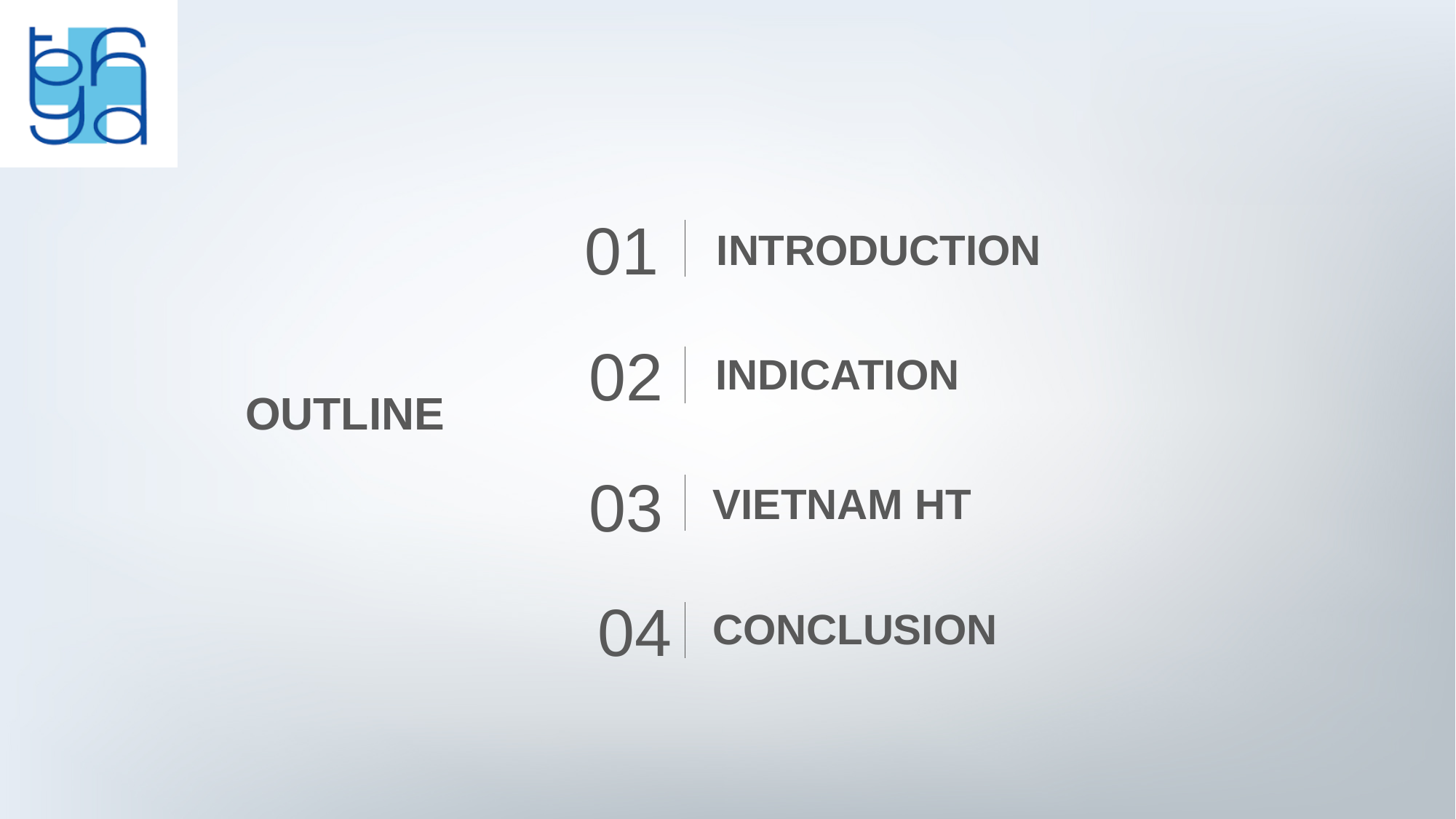

01
INTRODUCTION
02
 INDICATION
03
VIETNAM HT

04
CONCLUSION
OUTLINE